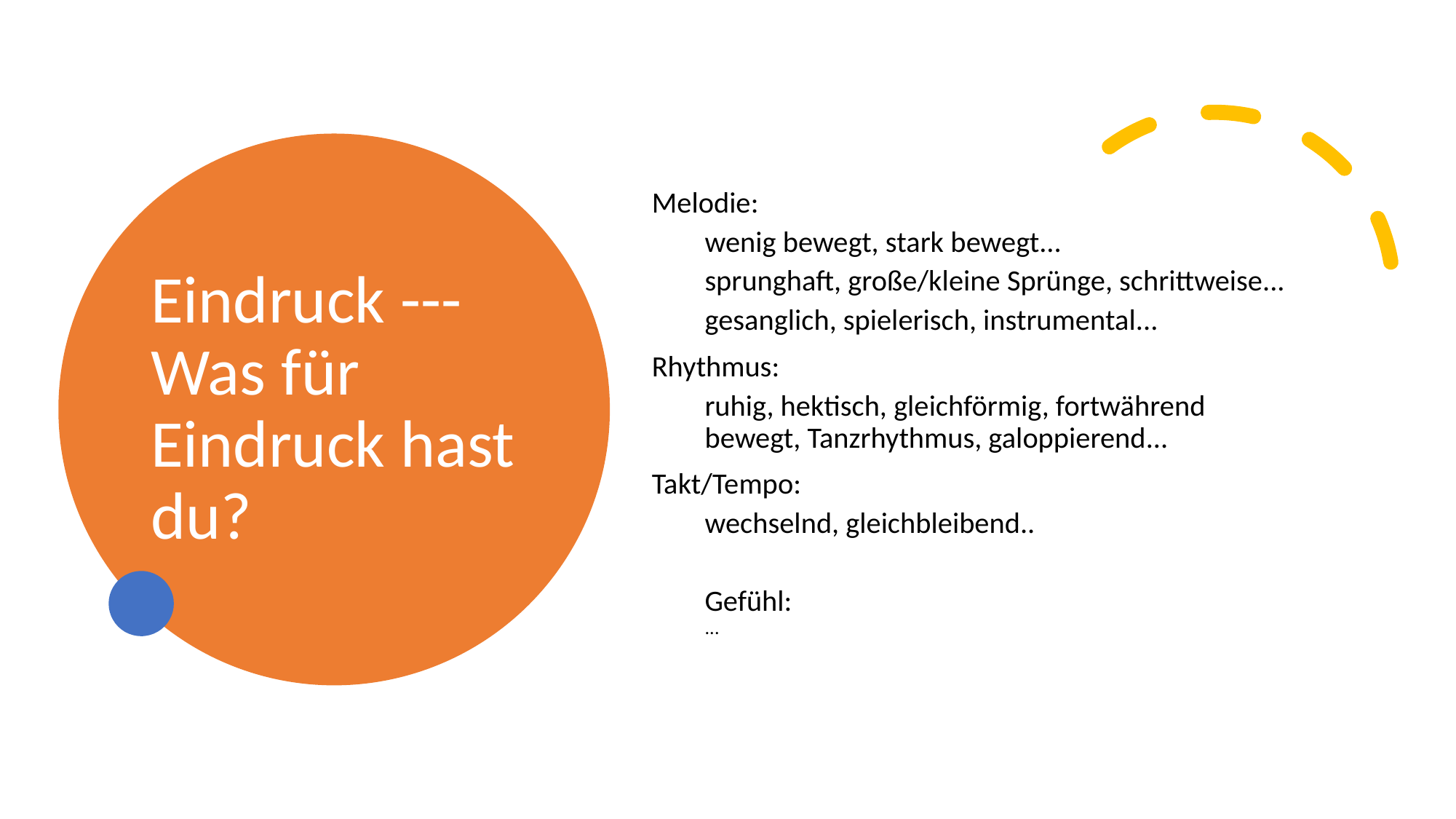

# Eindruck --- Was für Eindruck hast du?
Melodie:
wenig bewegt, stark bewegt...
sprunghaft, große/kleine Sprünge, schrittweise...
gesanglich, spielerisch, instrumental...
Rhythmus:
ruhig, hektisch, gleichförmig, fortwährend bewegt, Tanzrhythmus, galoppierend...
Takt/Tempo:
wechselnd, gleichbleibend..

Gefühl:
...